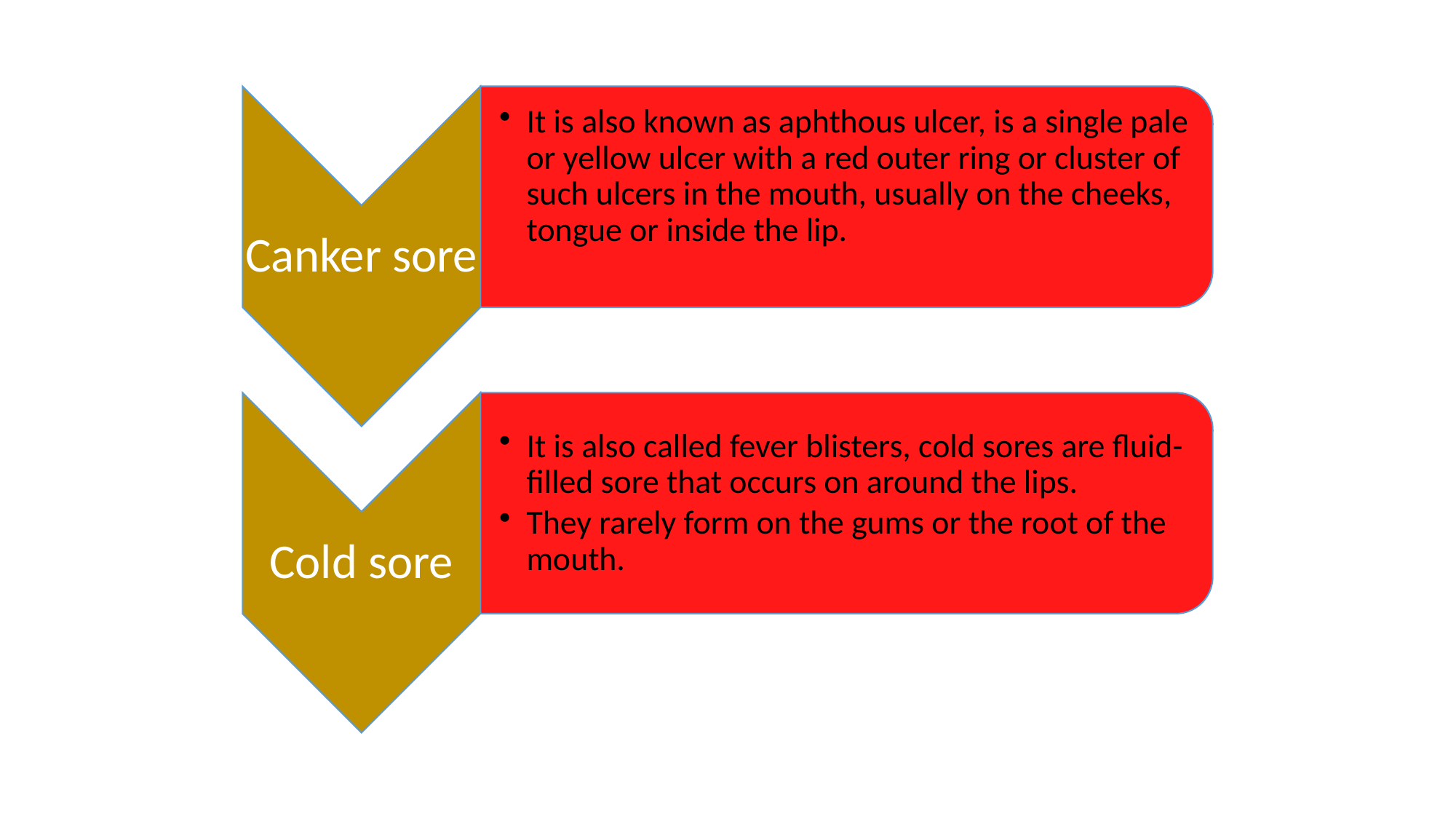

Canker sore
It is also known as aphthous ulcer, is a single pale or yellow ulcer with a red outer ring or cluster of such ulcers in the mouth, usually on the cheeks, tongue or inside the lip.

Cold sore
It is also called fever blisters, cold sores are fluid-filled sore that occurs on around the lips.
They rarely form on the gums or the root of the mouth.